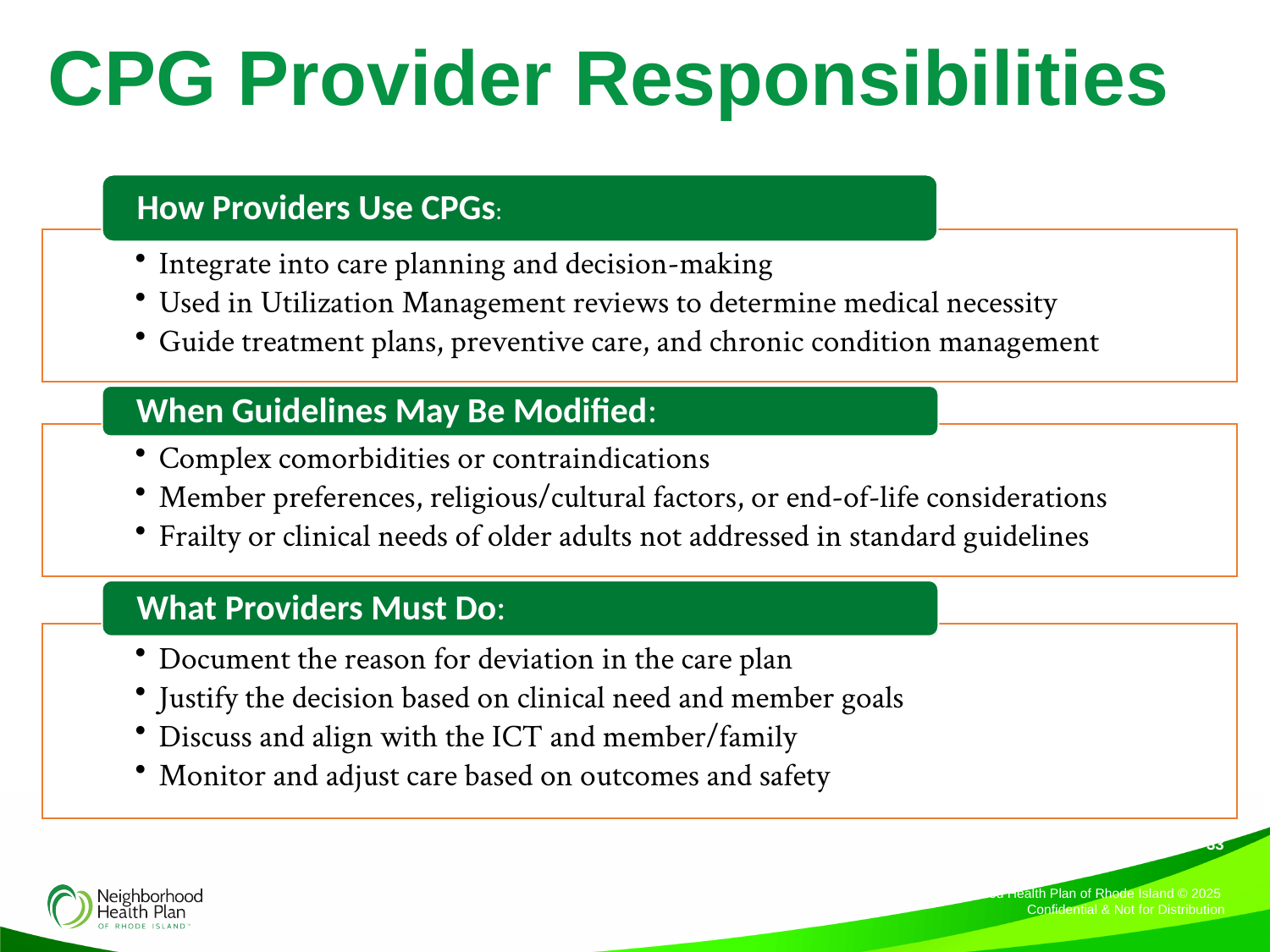

# CPG Provider Responsibilities
How Providers Use CPGs:
Integrate into care planning and decision-making
Used in Utilization Management reviews to determine medical necessity
Guide treatment plans, preventive care, and chronic condition management
When Guidelines May Be Modified:
Complex comorbidities or contraindications
Member preferences, religious/cultural factors, or end-of-life considerations
Frailty or clinical needs of older adults not addressed in standard guidelines
What Providers Must Do:
Document the reason for deviation in the care plan
Justify the decision based on clinical need and member goals
Discuss and align with the ICT and member/family
Monitor and adjust care based on outcomes and safety
33
Neighborhood Health Plan of Rhode Island © 2025  Confidential & Not for Distribution